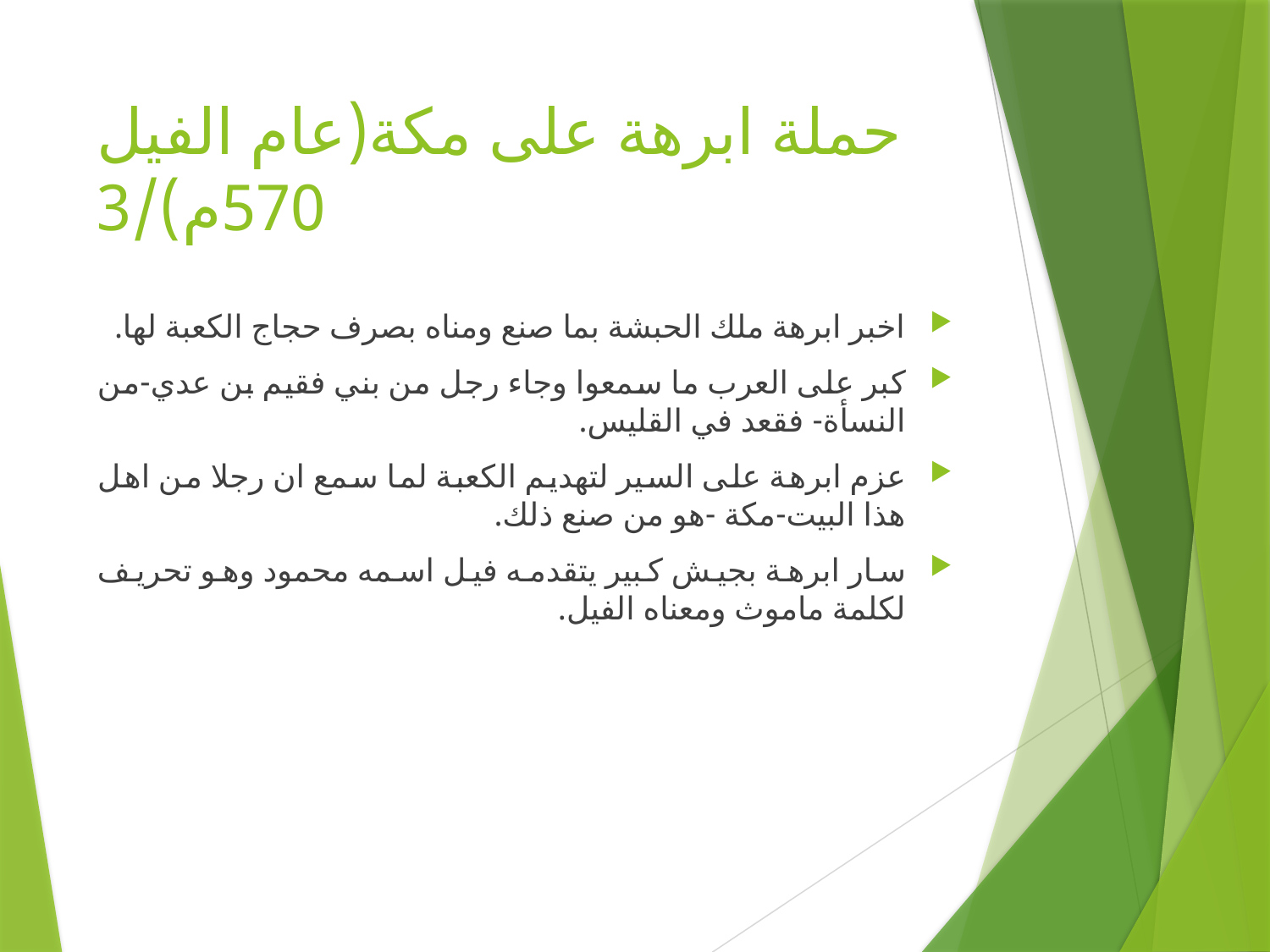

# حملة ابرهة على مكة(عام الفيل 570م)/3
اخبر ابرهة ملك الحبشة بما صنع ومناه بصرف حجاج الكعبة لها.
كبر على العرب ما سمعوا وجاء رجل من بني فقيم بن عدي-من النسأة- فقعد في القليس.
عزم ابرهة على السير لتهديم الكعبة لما سمع ان رجلا من اهل هذا البيت-مكة -هو من صنع ذلك.
سار ابرهة بجيش كبير يتقدمه فيل اسمه محمود وهو تحريف لكلمة ماموث ومعناه الفيل.